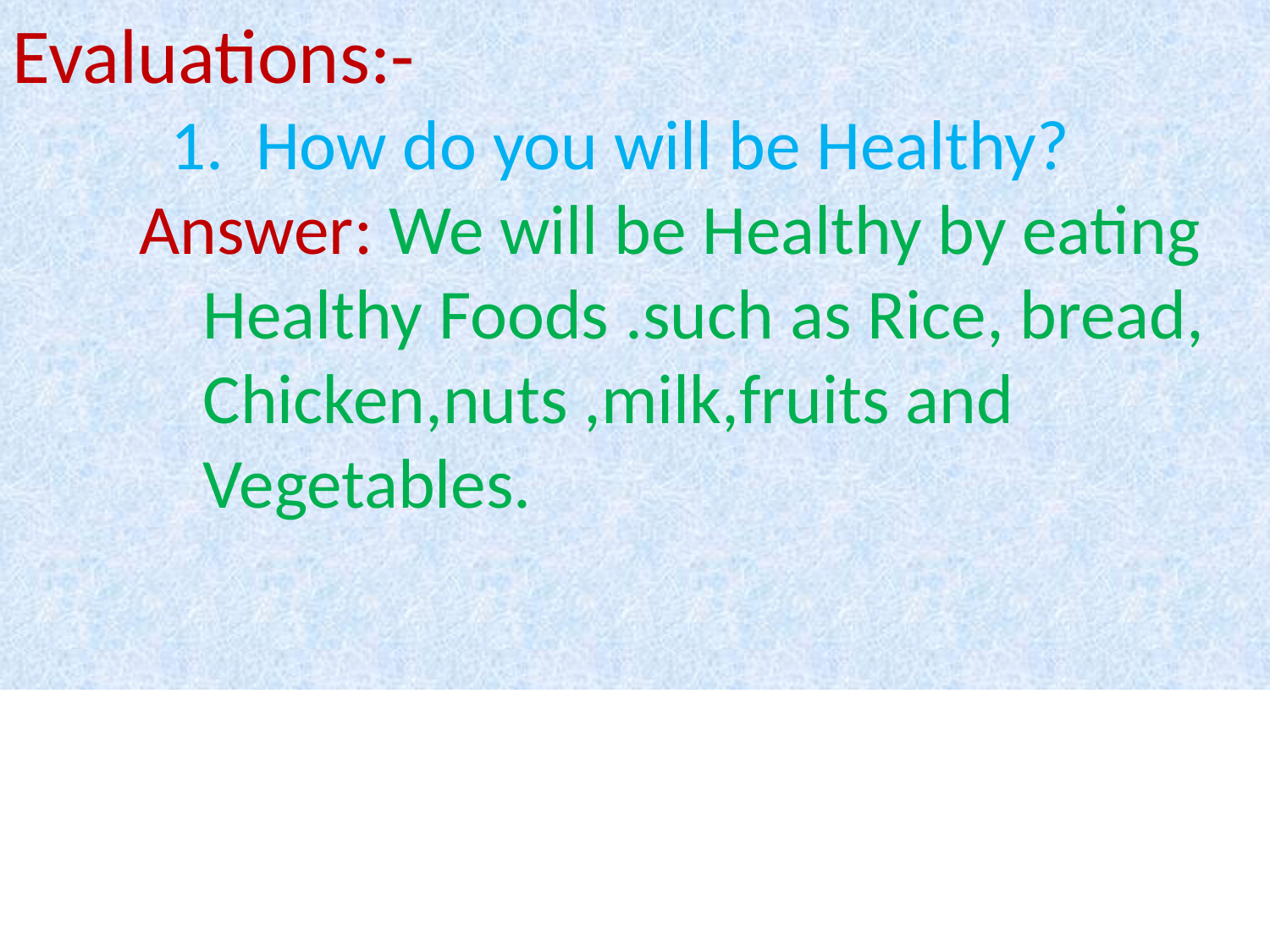

Evaluations:-
           1.  How do you will be Healthy?
        Answer: We will be Healthy by eating 	    Healthy Foods .such as Rice, bread,    	    Chicken,nuts ,milk,fruits and     	  	    Vegetables.